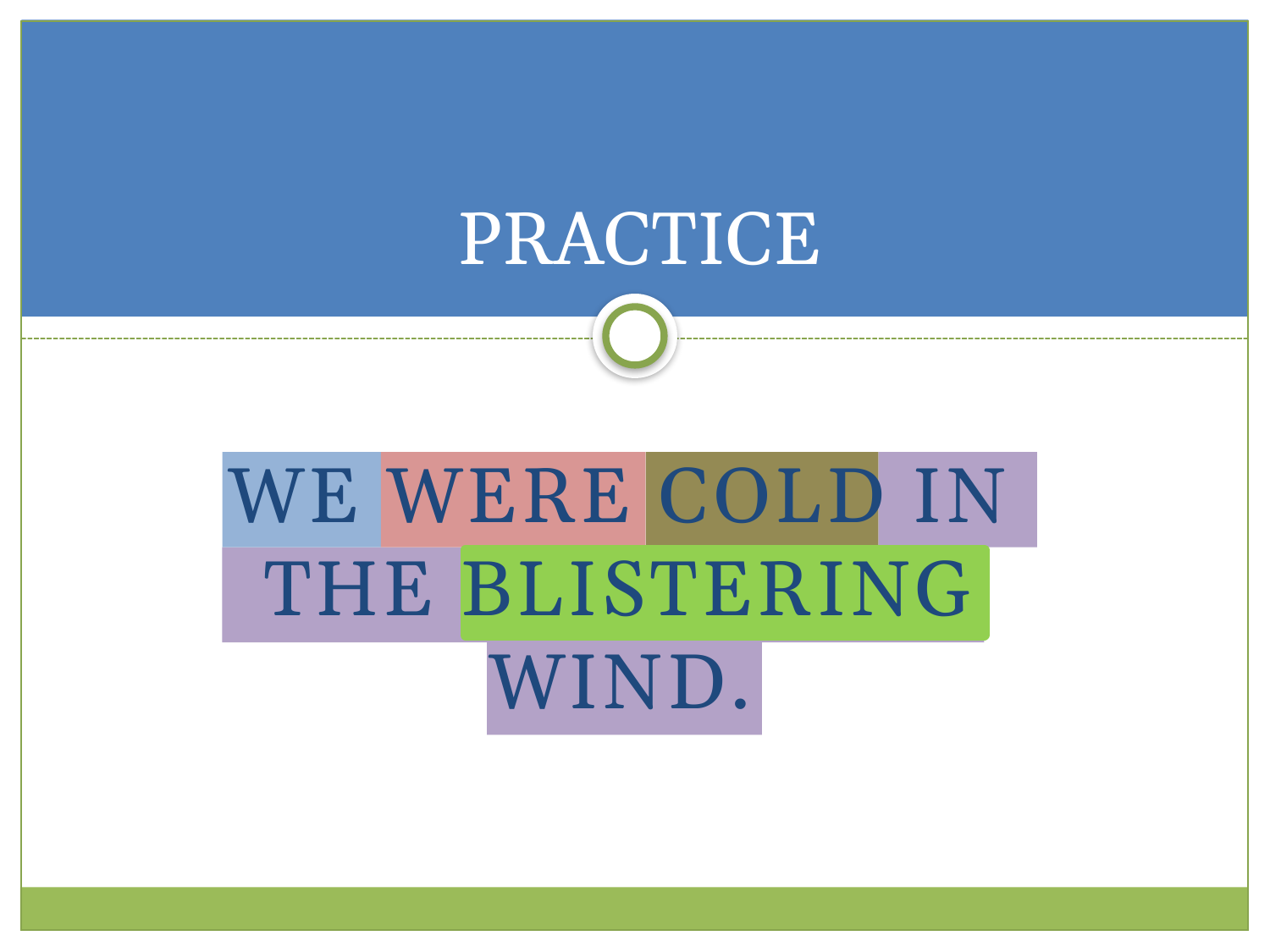

# PRACTICE
We were cold in the blistering wind.